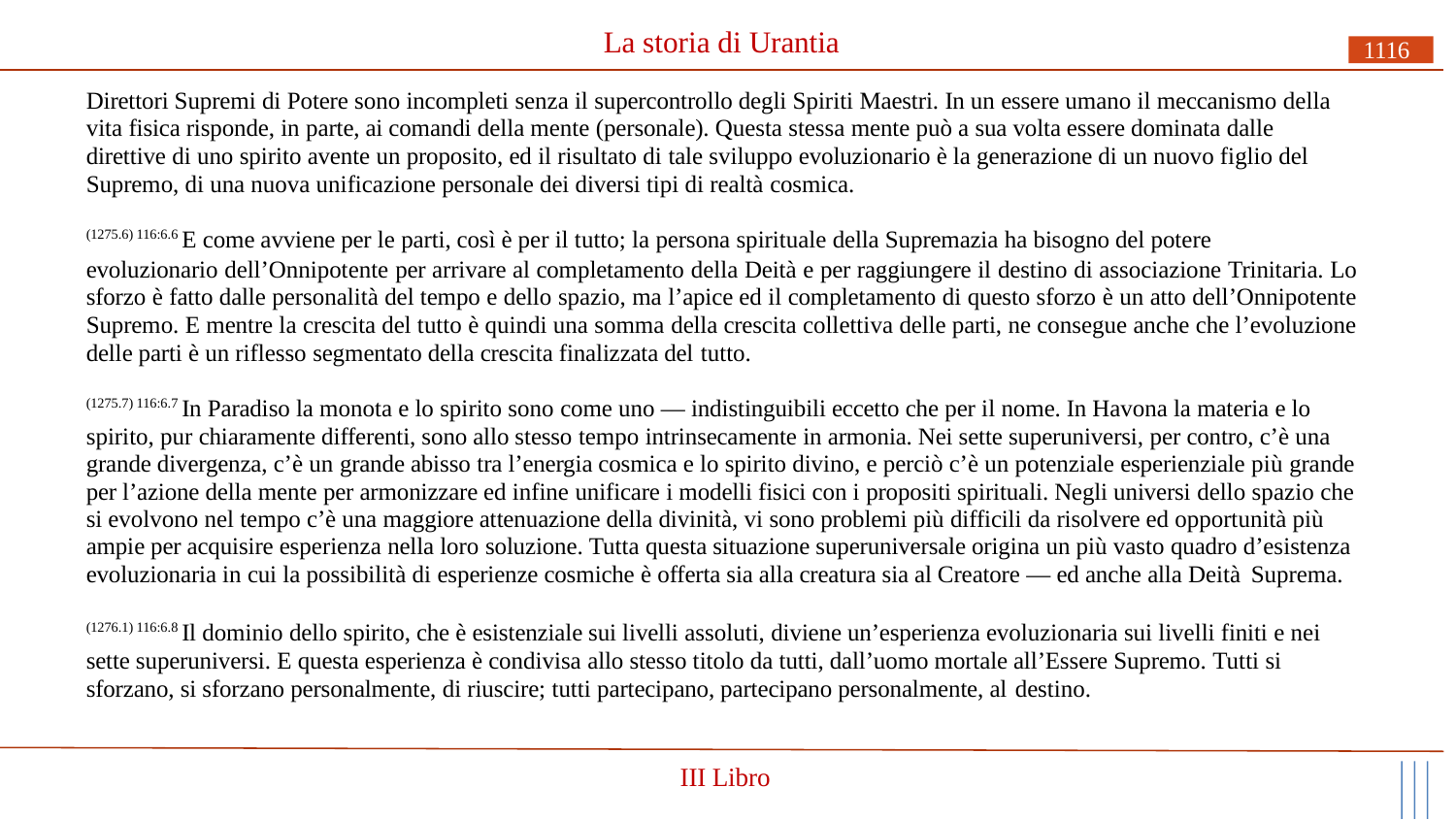

# La storia di Urantia
1116

Direttori Supremi di Potere sono incompleti senza il supercontrollo degli Spiriti Maestri. In un essere umano il meccanismo della  vita fisica risponde, in parte, ai comandi della mente (personale). Questa stessa mente può a sua volta essere dominata dalle  direttive di uno spirito avente un proposito, ed il risultato di tale sviluppo evoluzionario è la generazione di un nuovo figlio del  Supremo, di una nuova unificazione personale dei diversi tipi di realtà cosmica.

(1275.6) 116:6.6 E come avviene per le parti, così è per il tutto; la persona spirituale della Supremazia ha bisogno del potere
evoluzionario dell’Onnipotente per arrivare al completamento della Deità e per raggiungere il destino di associazione Trinitaria. Lo  sforzo è fatto dalle personalità del tempo e dello spazio, ma l’apice ed il completamento di questo sforzo è un atto dell’Onnipotente  Supremo. E mentre la crescita del tutto è quindi una somma della crescita collettiva delle parti, ne consegue anche che l’evoluzione  delle parti è un riflesso segmentato della crescita finalizzata del tutto.

(1275.7) 116:6.7 In Paradiso la monota e lo spirito sono come uno — indistinguibili eccetto che per il nome. In Havona la materia e lo  spirito, pur chiaramente differenti, sono allo stesso tempo intrinsecamente in armonia. Nei sette superuniversi, per contro, c’è una  grande divergenza, c’è un grande abisso tra l’energia cosmica e lo spirito divino, e perciò c’è un potenziale esperienziale più grande  per l’azione della mente per armonizzare ed infine unificare i modelli fisici con i propositi spirituali. Negli universi dello spazio che  si evolvono nel tempo c’è una maggiore attenuazione della divinità, vi sono problemi più difficili da risolvere ed opportunità più  ampie per acquisire esperienza nella loro soluzione. Tutta questa situazione superuniversale origina un più vasto quadro d’esistenza  evoluzionaria in cui la possibilità di esperienze cosmiche è offerta sia alla creatura sia al Creatore — ed anche alla Deità Suprema.

(1276.1) 116:6.8 Il dominio dello spirito, che è esistenziale sui livelli assoluti, diviene un’esperienza evoluzionaria sui livelli finiti e nei  sette superuniversi. E questa esperienza è condivisa allo stesso titolo da tutti, dall’uomo mortale all’Essere Supremo. Tutti si  sforzano, si sforzano personalmente, di riuscire; tutti partecipano, partecipano personalmente, al destino.

III Libro